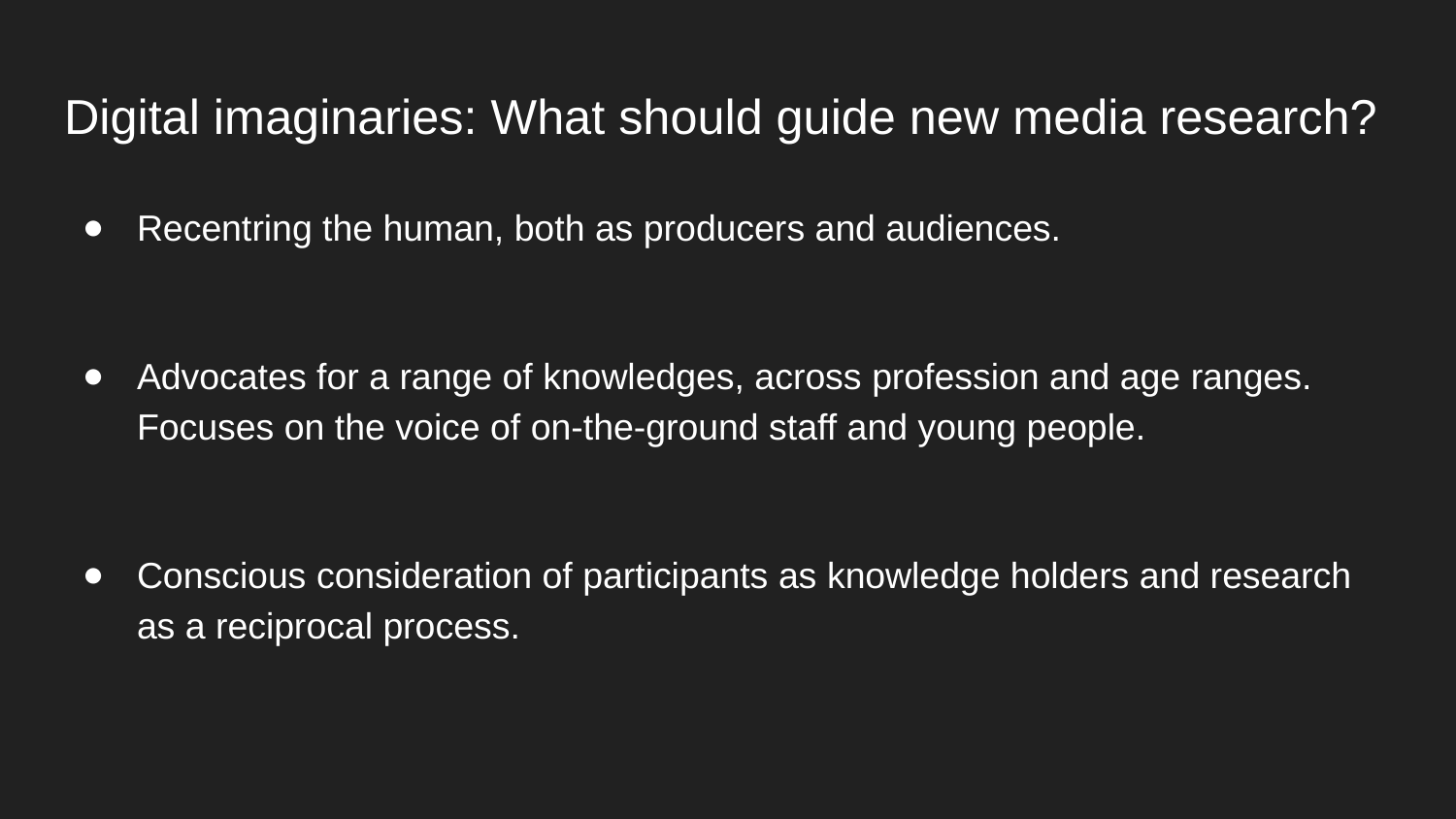

# Digital imaginaries: What should guide new media research?

Recentring the human, both as producers and audiences.

Advocates for a range of knowledges, across profession and age ranges. Focuses on the voice of on-the-ground staff and young people.

Conscious consideration of participants as knowledge holders and research as a reciprocal process.